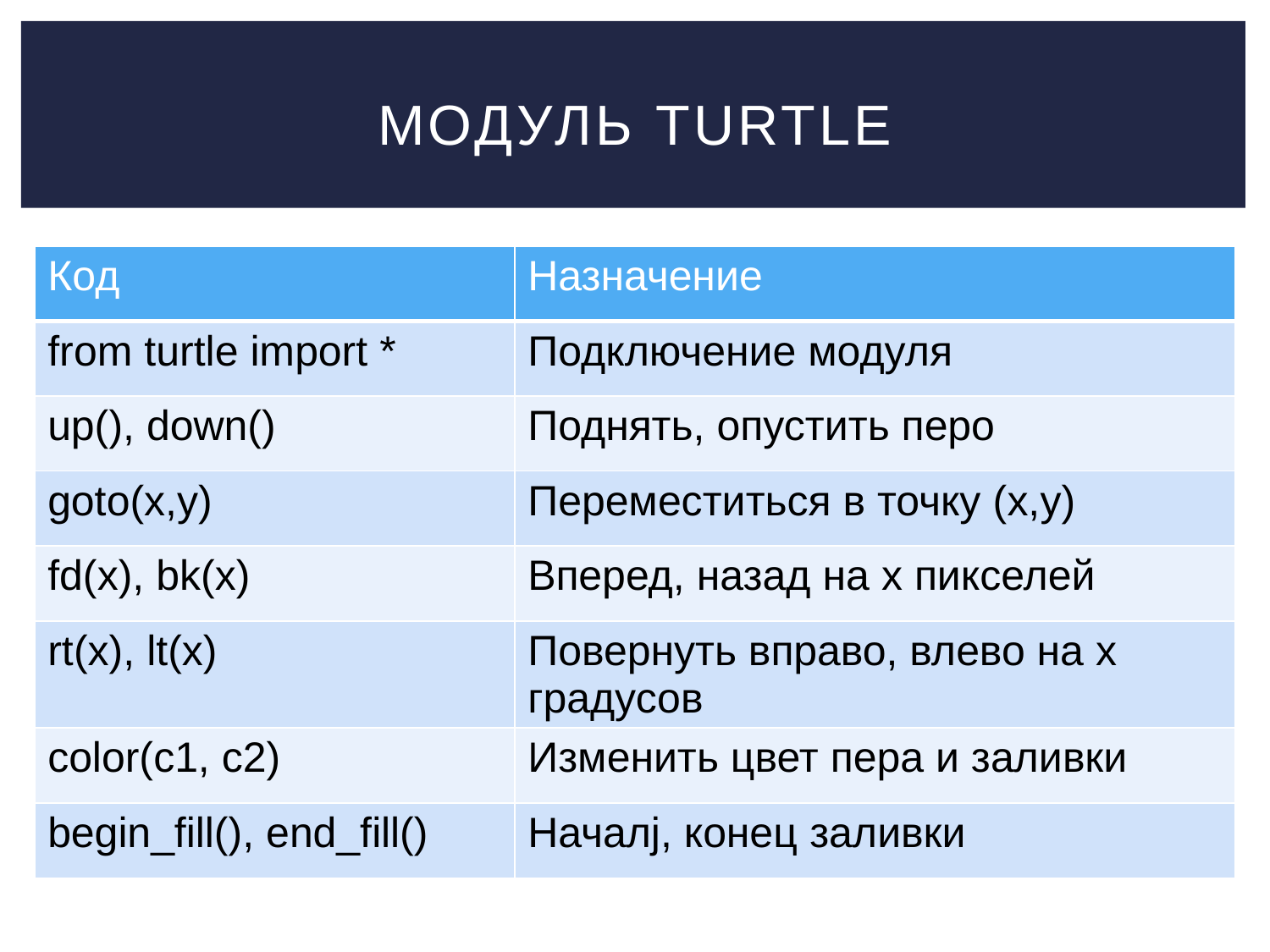

# Модуль Turtle

| Код | Назначение |
| --- | --- |
| from turtle import \* | Подключение модуля |
| up(), down() | Поднять, опустить перо |
| goto(x,y) | Переместиться в точку (x,y) |
| fd(x), bk(x) | Вперед, назад на x пикселей |
| rt(x), lt(x) | Повернуть вправо, влево на x градусов |
| color(c1, c2) | Изменить цвет пера и заливки |
| begin\_fill(), end\_fill() | Началj, конец заливки |